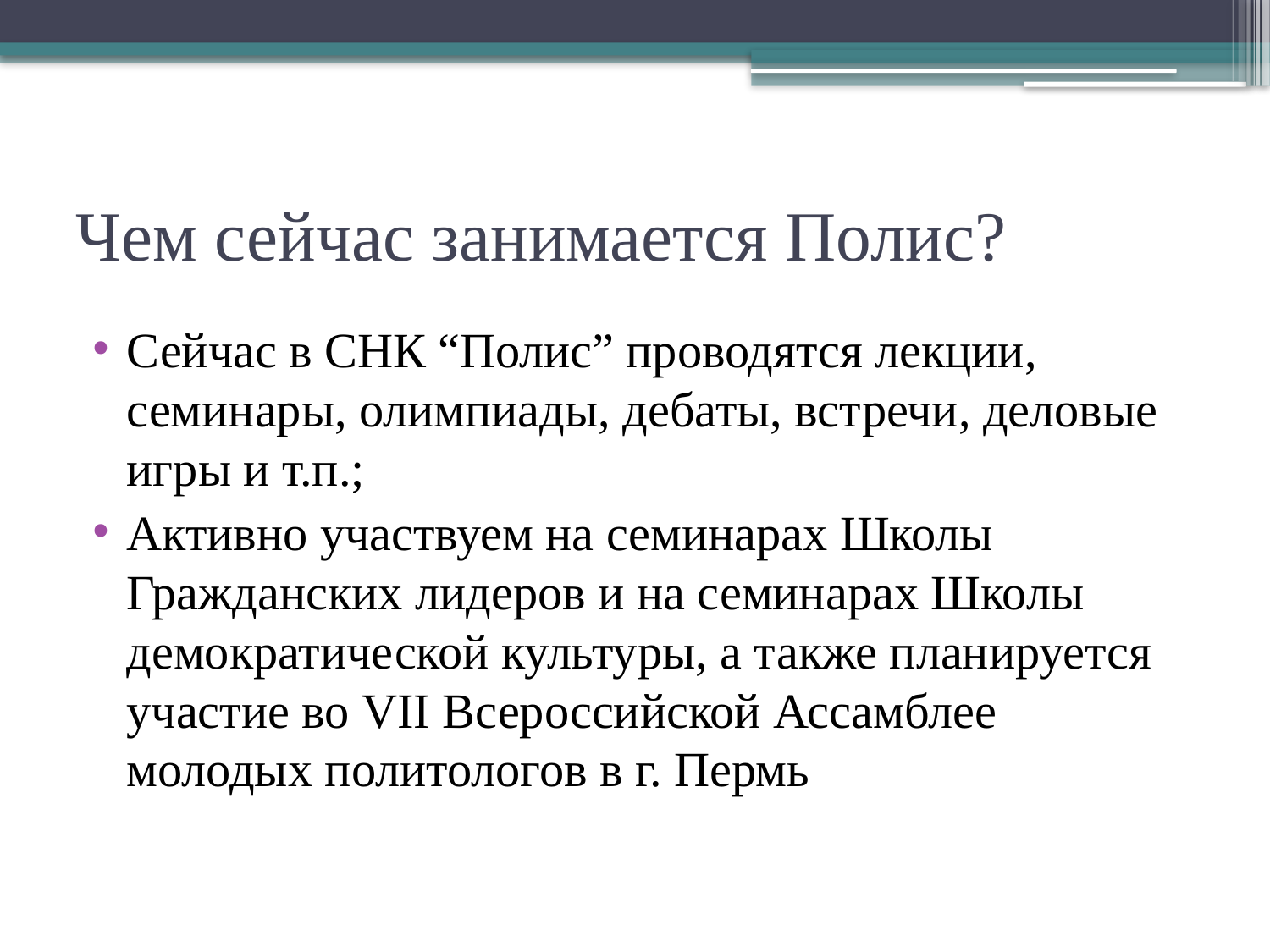

# Чем сейчас занимается Полис?
Сейчас в СНК “Полис” проводятся лекции, семинары, олимпиады, дебаты, встречи, деловые игры и т.п.;
Активно участвуем на семинарах Школы Гражданских лидеров и на семинарах Школы демократической культуры, а также планируется участие во VII Всероссийской Ассамблее молодых политологов в г. Пермь